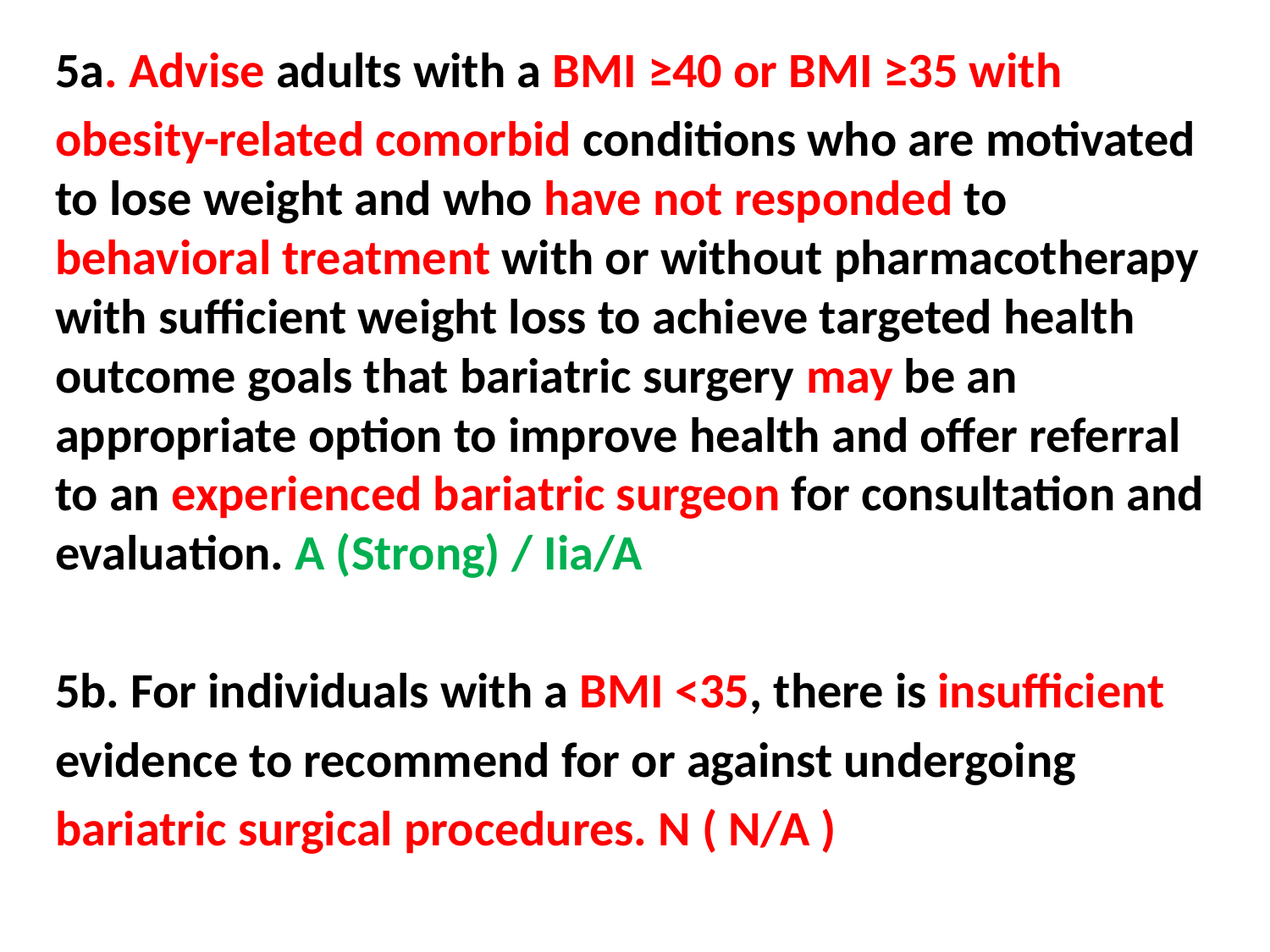

#
5a. Advise adults with a BMI ≥40 or BMI ≥35 with
obesity-related comorbid conditions who are motivated to lose weight and who have not responded to behavioral treatment with or without pharmacotherapy with sufficient weight loss to achieve targeted health outcome goals that bariatric surgery may be an appropriate option to improve health and offer referral to an experienced bariatric surgeon for consultation and evaluation. A (Strong) / Iia/A

5b. For individuals with a BMI <35, there is insufficient
evidence to recommend for or against undergoing
bariatric surgical procedures. N ( N/A )